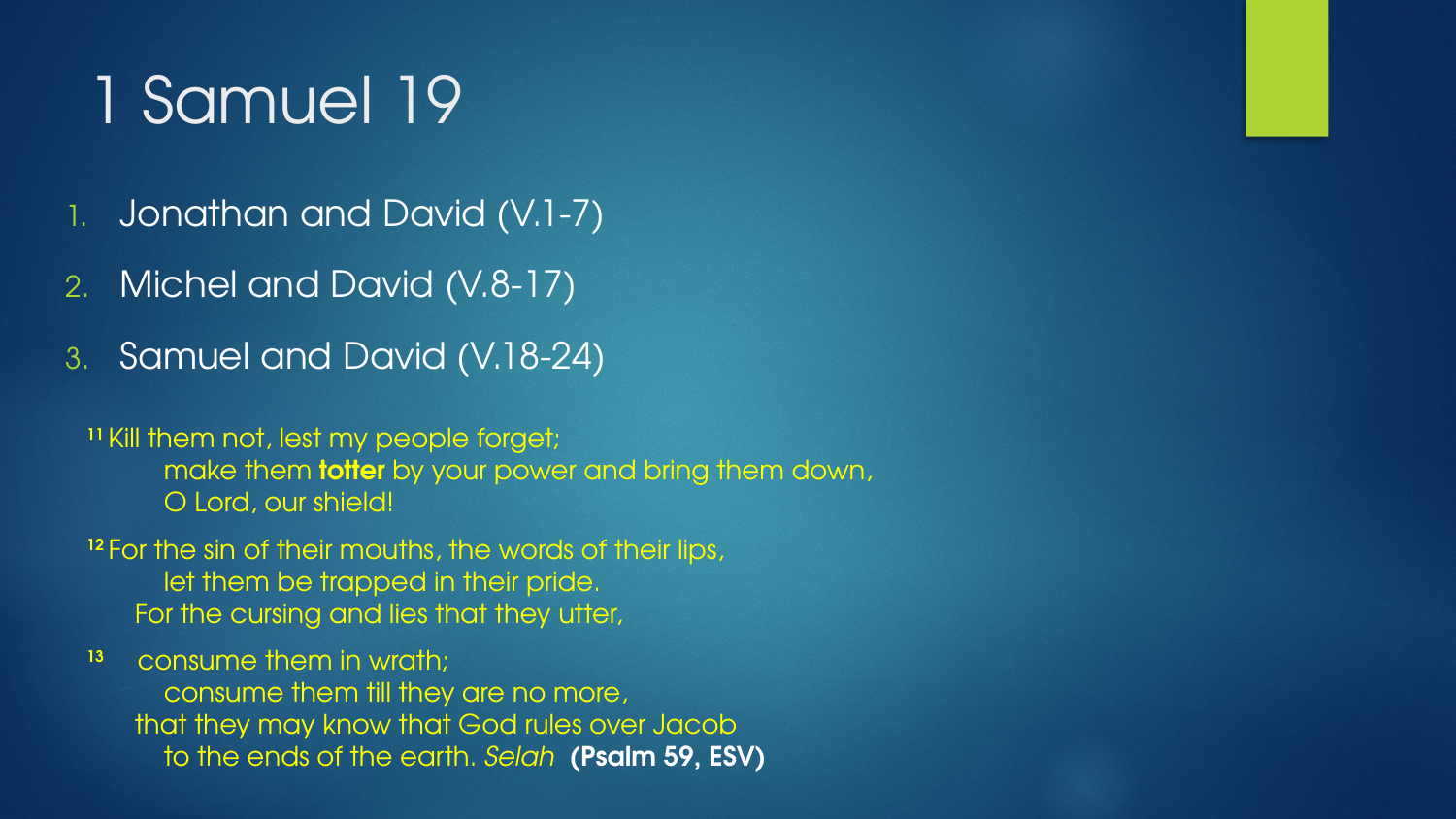

# 1 Samuel 19
Jonathan and David (V.1-7)
Michel and David (V.8-17)
Samuel and David (V.18-24)
11 Kill them not, lest my people forget;
    make them totter by your power and bring them down,
    O Lord, our shield!
12 For the sin of their mouths, the words of their lips,
    let them be trapped in their pride.
For the cursing and lies that they utter,
13     consume them in wrath;
    consume them till they are no more,
that they may know that God rules over Jacob
    to the ends of the earth. Selah  (Psalm 59, ESV)